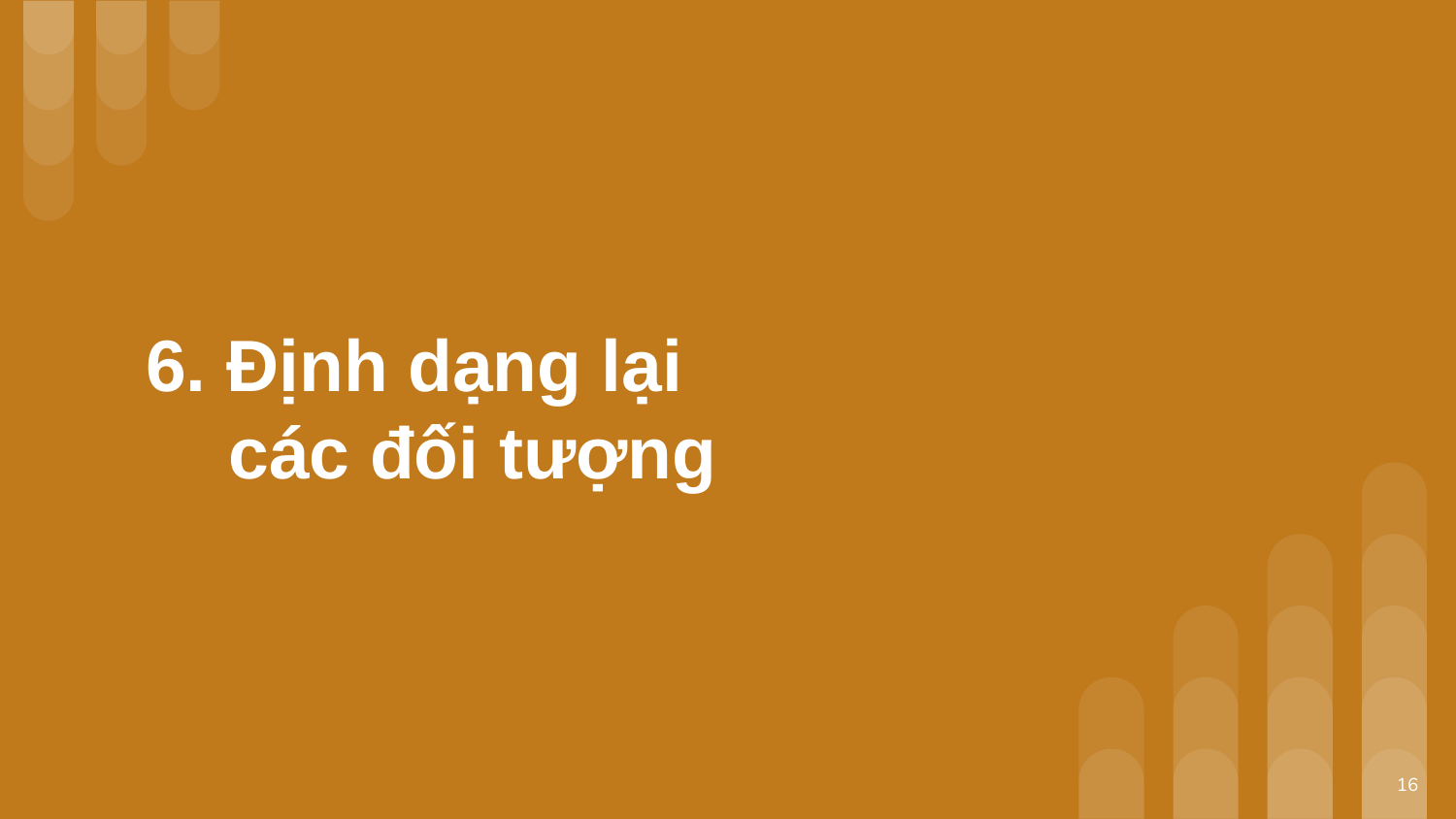

# 6. Định dạng lại các đối tượng
16